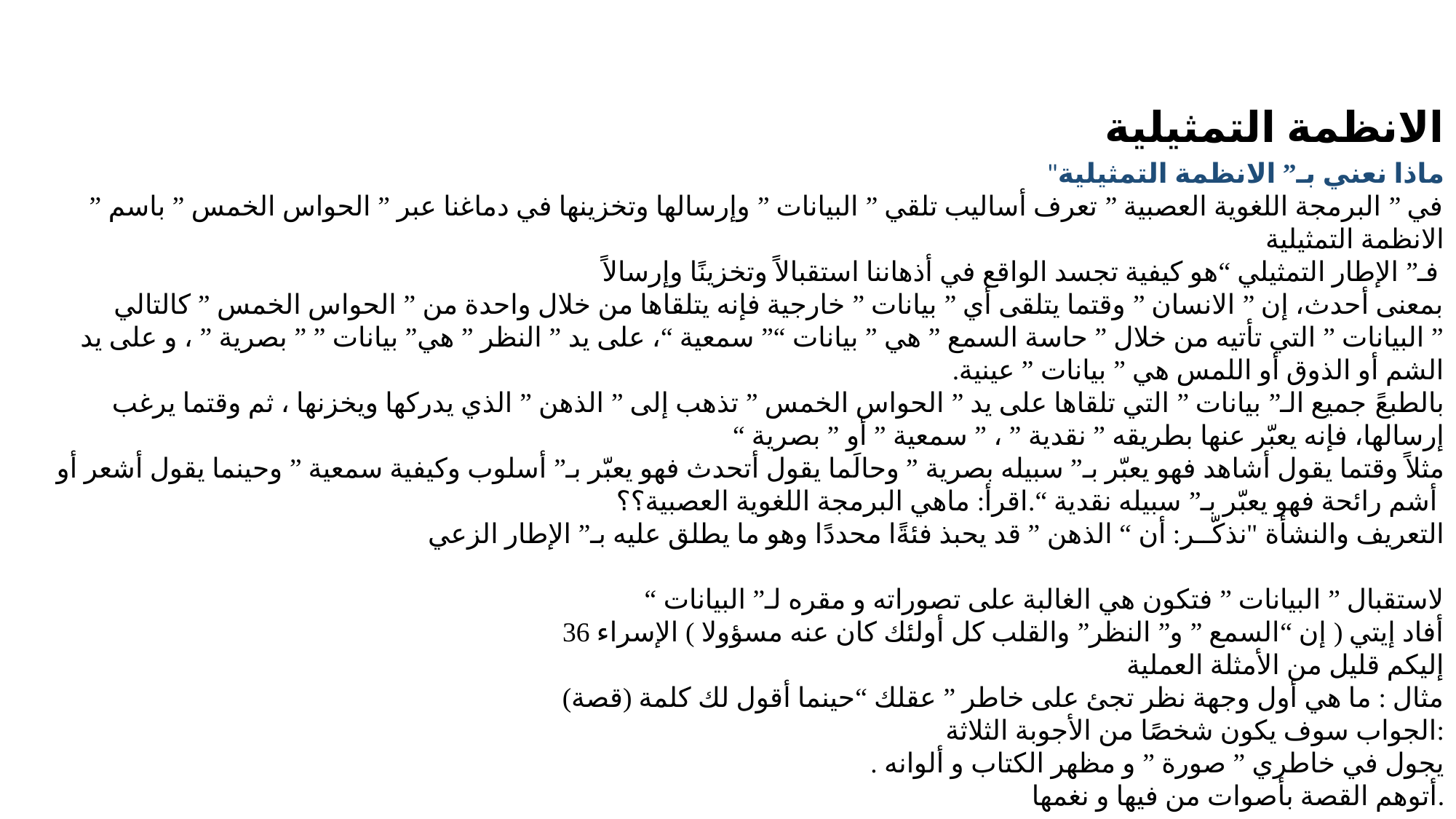

الانظمة التمثيلية
"ماذا نعني بـ” الانظمة التمثيلية
في ” البرمجة اللغوية العصبية ” تعرف أساليب تلقي ” البيانات ” وإرسالها وتخزينها في دماغنا عبر ” الحواس الخمس ” باسم ” الانظمة التمثيلية
فـ” الإطار التمثيلي “هو كيفية تجسد الواقع في أذهاننا استقبالاً وتخزينًا وإرسالاً
بمعنى أحدث، إن ” الانسان ” وقتما يتلقى أي ” بيانات ” خارجية فإنه يتلقاها من خلال واحدة من ” الحواس الخمس ” كالتالي
” البيانات ” التي تأتيه من خلال ” حاسة السمع ” هي ” بيانات “” سمعية “، على يد ” النظر ” هي” بيانات ” ” بصرية ” ، و على يد الشم أو الذوق أو اللمس هي ” بيانات ” عينية.
بالطبعً جميع الـ” بيانات ” التي تلقاها على يد ” الحواس الخمس ” تذهب إلى ” الذهن ” الذي يدركها ويخزنها ، ثم وقتما يرغب إرسالها، فإنه يعبّر عنها بطريقه ” نقدية ” ، ” سمعية ” أو ” بصرية “
مثلاً وقتما يقول أشاهد فهو يعبّر بـ” سبيله بصرية ” وحالَما يقول أتحدث فهو يعبّر بـ” أسلوب وكيفية سمعية ” وحينما يقول أشعر أو أشم رائحة فهو يعبّر بـ” سبيله نقدية “.اقرأ: ماهي البرمجة اللغوية العصبية؟؟
التعريف والنشأة "نذكّــر: أن “ الذهن ” قد يحبذ فئةًا محددًا وهو ما يطلق عليه بـ” الإطار الزعي

لاستقبال ” البيانات ” فتكون هي الغالبة على تصوراته و مقره لـ” البيانات “
أفاد إيتي ( إن “السمع ” و” النظر” والقلب كل أولئك كان عنه مسؤولا ) الإسراء 36
إليكم قليل من الأمثلة العملية
مثال : ما هي أول وجهة نظر تجئ على خاطر ” عقلك “حينما أقول لك كلمة (قصة)
:الجواب سوف يكون شخصًا من الأجوبة الثلاثة
يجول في خاطري ” صورة ” و مظهر الكتاب و ألوانه .
أتوهم القصة بأصوات من فيها و نغمها.